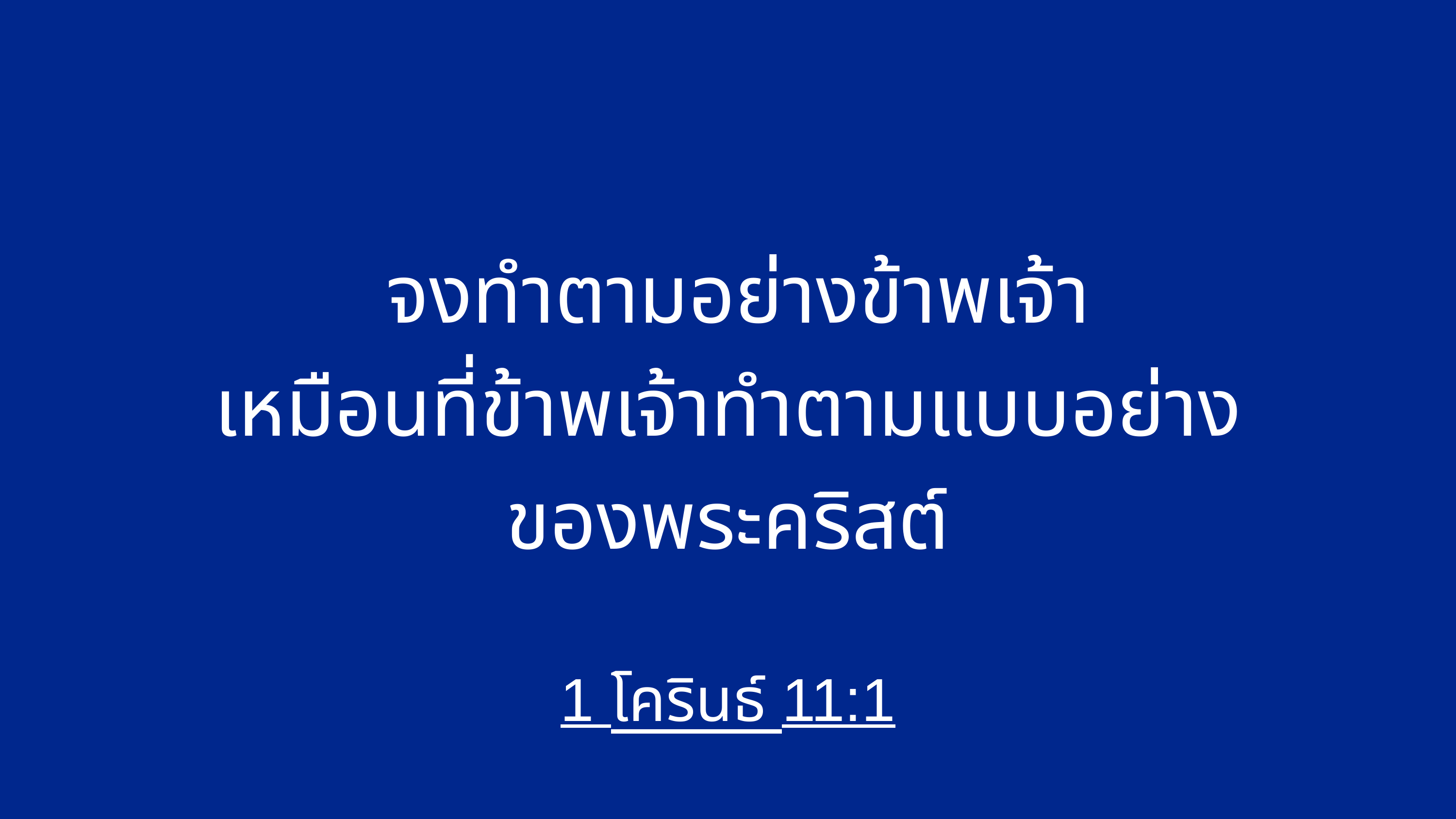

จงทำตามอย่างข้าพเจ้า
เหมือนที่ข้าพเจ้าทำตามแบบอย่าง
ของพระคริสต์
1 โครินธ์ 11:1